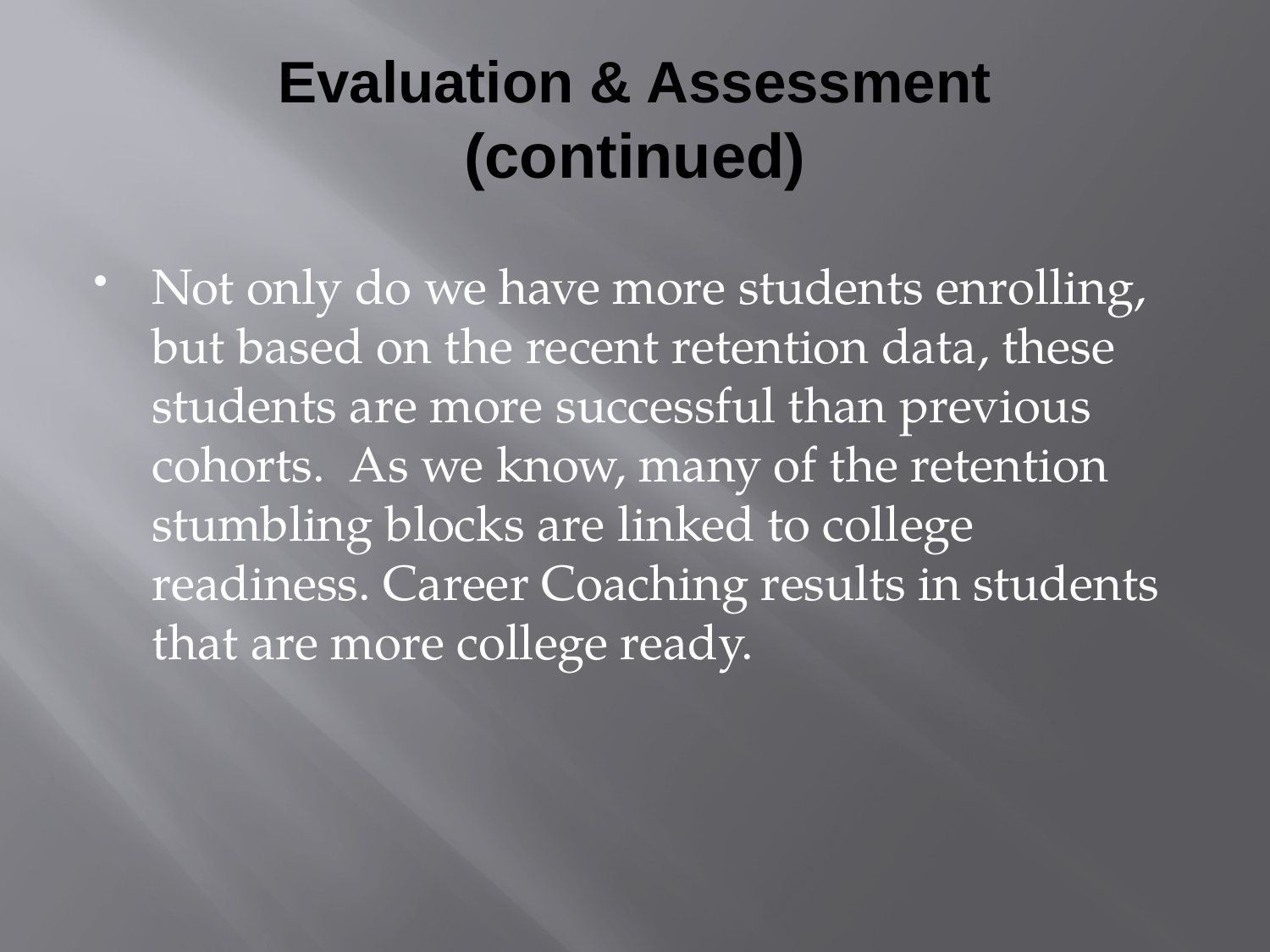

# Evaluation & Assessment (continued)

Not only do we have more students enrolling, but based on the recent retention data, these students are more successful than previous cohorts.  As we know, many of the retention stumbling blocks are linked to college readiness. Career Coaching results in students that are more college ready.